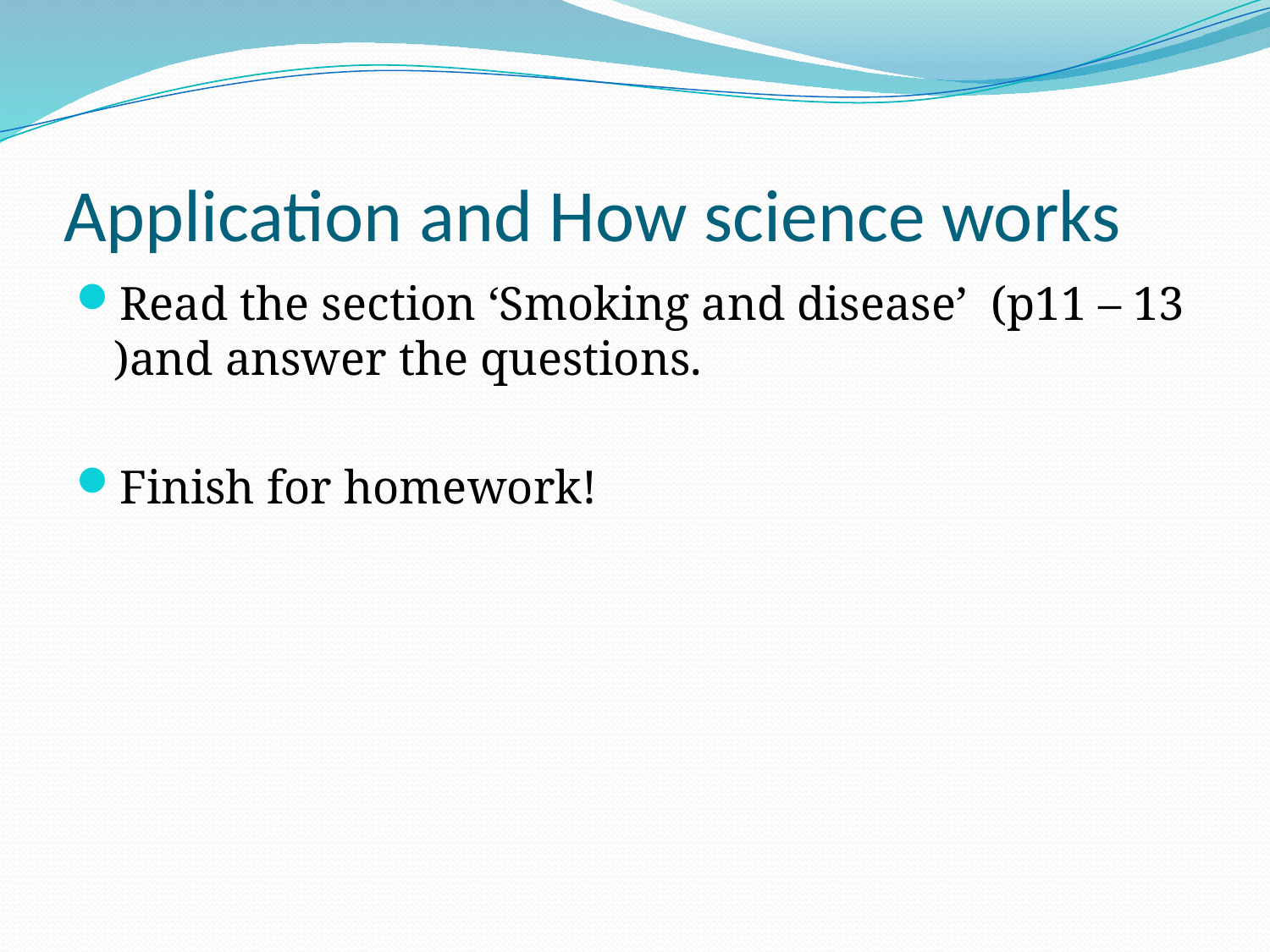

# Application and How science works
Read the section ‘Smoking and disease’  (p11 – 13 )and answer the questions.

Finish for homework!